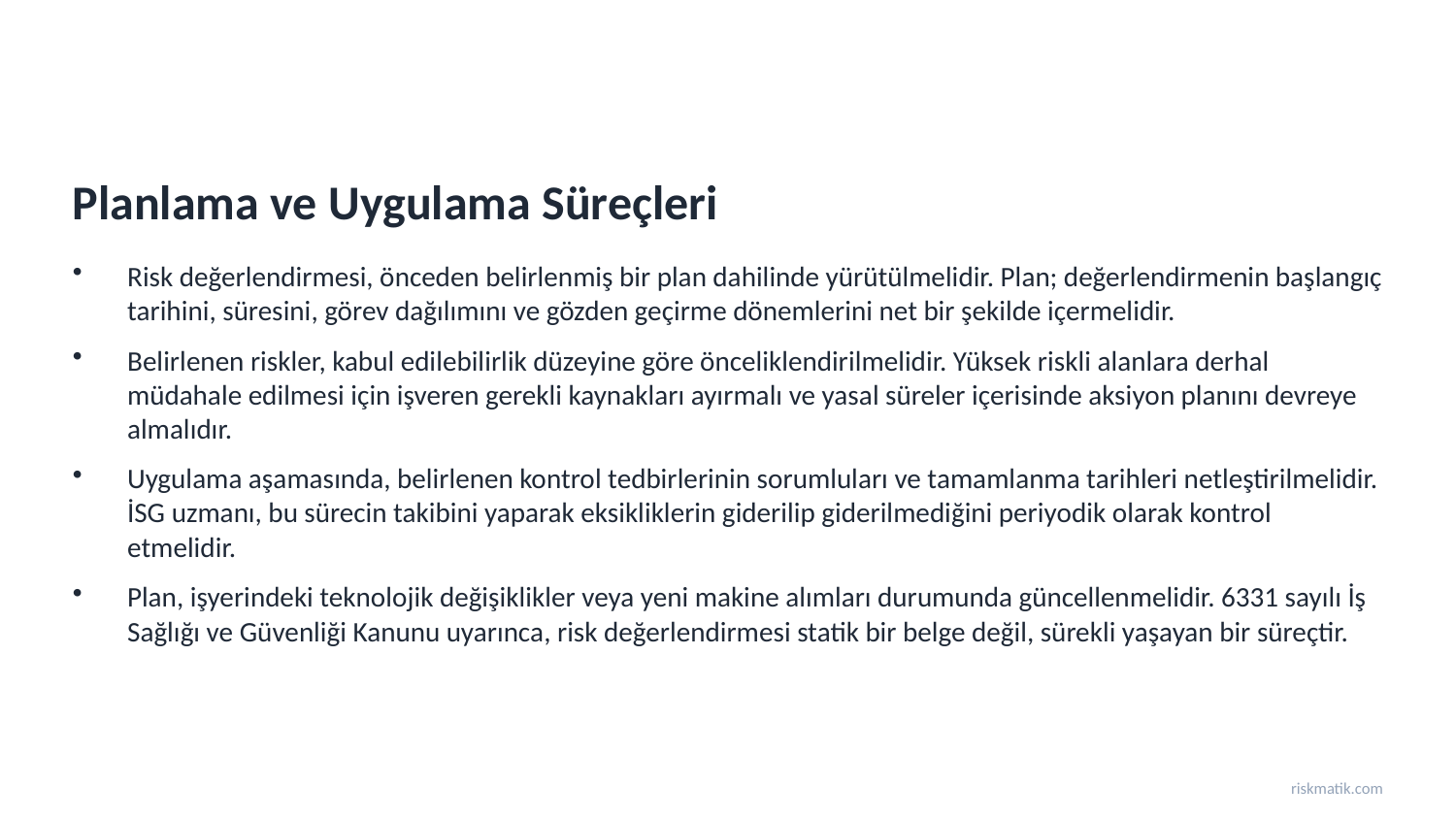

Planlama ve Uygulama Süreçleri
Risk değerlendirmesi, önceden belirlenmiş bir plan dahilinde yürütülmelidir. Plan; değerlendirmenin başlangıç tarihini, süresini, görev dağılımını ve gözden geçirme dönemlerini net bir şekilde içermelidir.
Belirlenen riskler, kabul edilebilirlik düzeyine göre önceliklendirilmelidir. Yüksek riskli alanlara derhal müdahale edilmesi için işveren gerekli kaynakları ayırmalı ve yasal süreler içerisinde aksiyon planını devreye almalıdır.
Uygulama aşamasında, belirlenen kontrol tedbirlerinin sorumluları ve tamamlanma tarihleri netleştirilmelidir. İSG uzmanı, bu sürecin takibini yaparak eksikliklerin giderilip giderilmediğini periyodik olarak kontrol etmelidir.
Plan, işyerindeki teknolojik değişiklikler veya yeni makine alımları durumunda güncellenmelidir. 6331 sayılı İş Sağlığı ve Güvenliği Kanunu uyarınca, risk değerlendirmesi statik bir belge değil, sürekli yaşayan bir süreçtir.
riskmatik.com